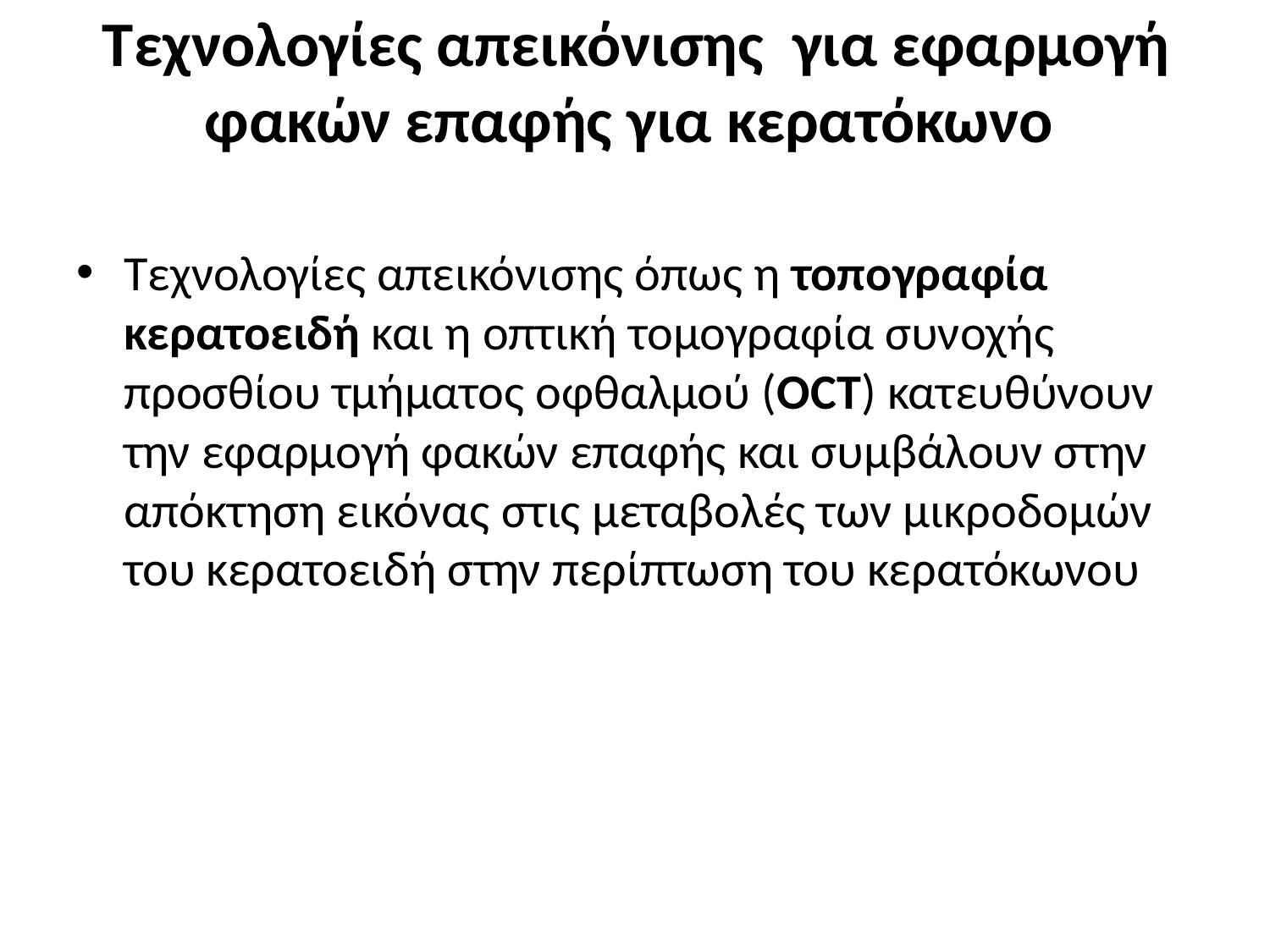

# Τεχνολογίες απεικόνισης  για εφαρμογή φακών επαφής για κερατόκωνο

Τεχνολογίες απεικόνισης όπως η τοπογραφία κερατοειδή και η οπτική τομογραφία συνοχής προσθίου τμήματος οφθαλμού (OCT) κατευθύνουν την εφαρμογή φακών επαφής και συμβάλουν στην απόκτηση εικόνας στις μεταβολές των μικροδομών του κερατοειδή στην περίπτωση του κερατόκωνου